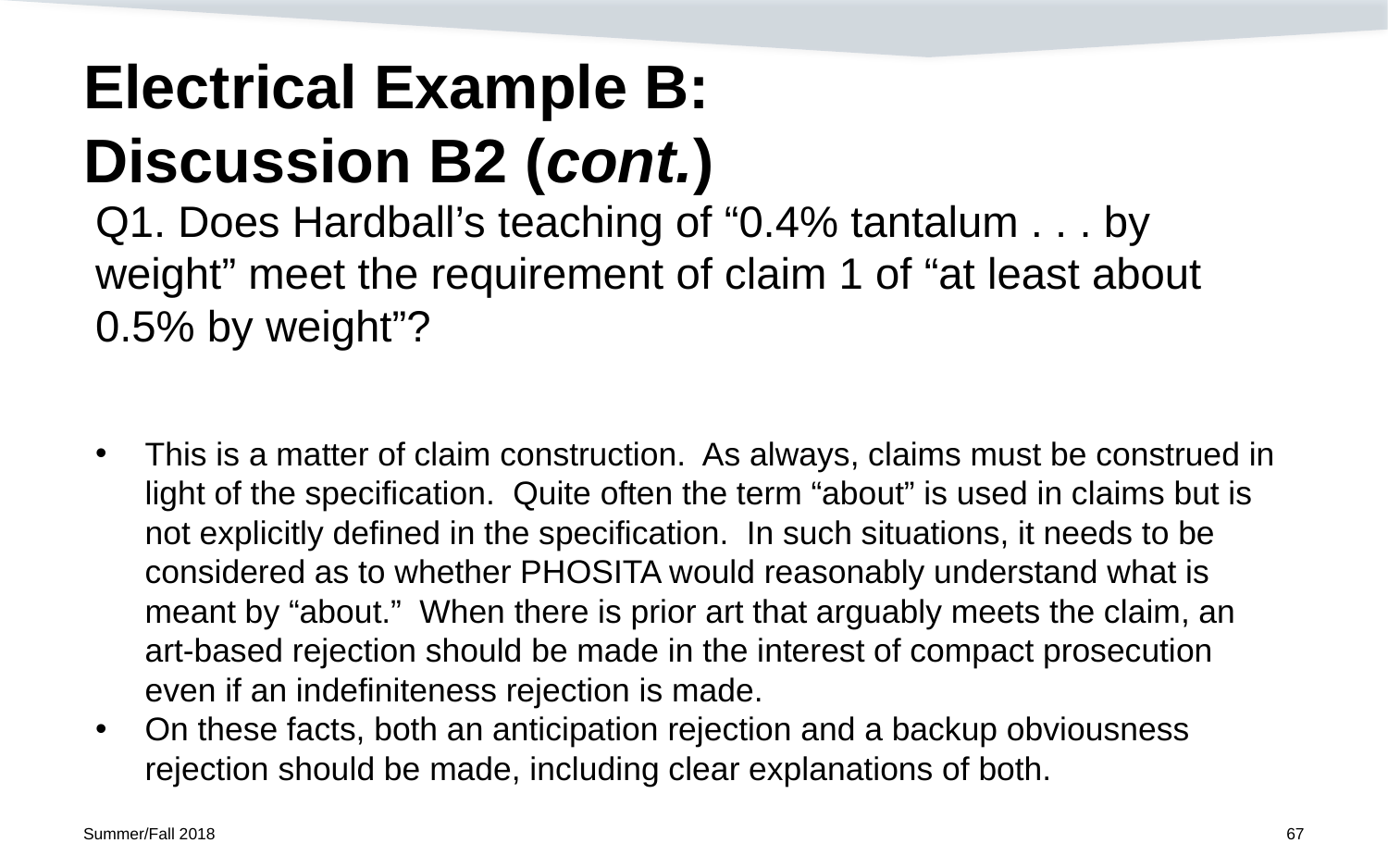

# Electrical Example B: Discussion B2 (cont.)
Q1. Does Hardball’s teaching of “0.4% tantalum . . . by weight” meet the requirement of claim 1 of “at least about 0.5% by weight”?

This is a matter of claim construction.  As always, claims must be construed in light of the specification.  Quite often the term “about” is used in claims but is not explicitly defined in the specification.  In such situations, it needs to be considered as to whether PHOSITA would reasonably understand what is meant by “about.”  When there is prior art that arguably meets the claim, an art-based rejection should be made in the interest of compact prosecution even if an indefiniteness rejection is made.
On these facts, both an anticipation rejection and a backup obviousness rejection should be made, including clear explanations of both.
Summer/Fall 2018
67